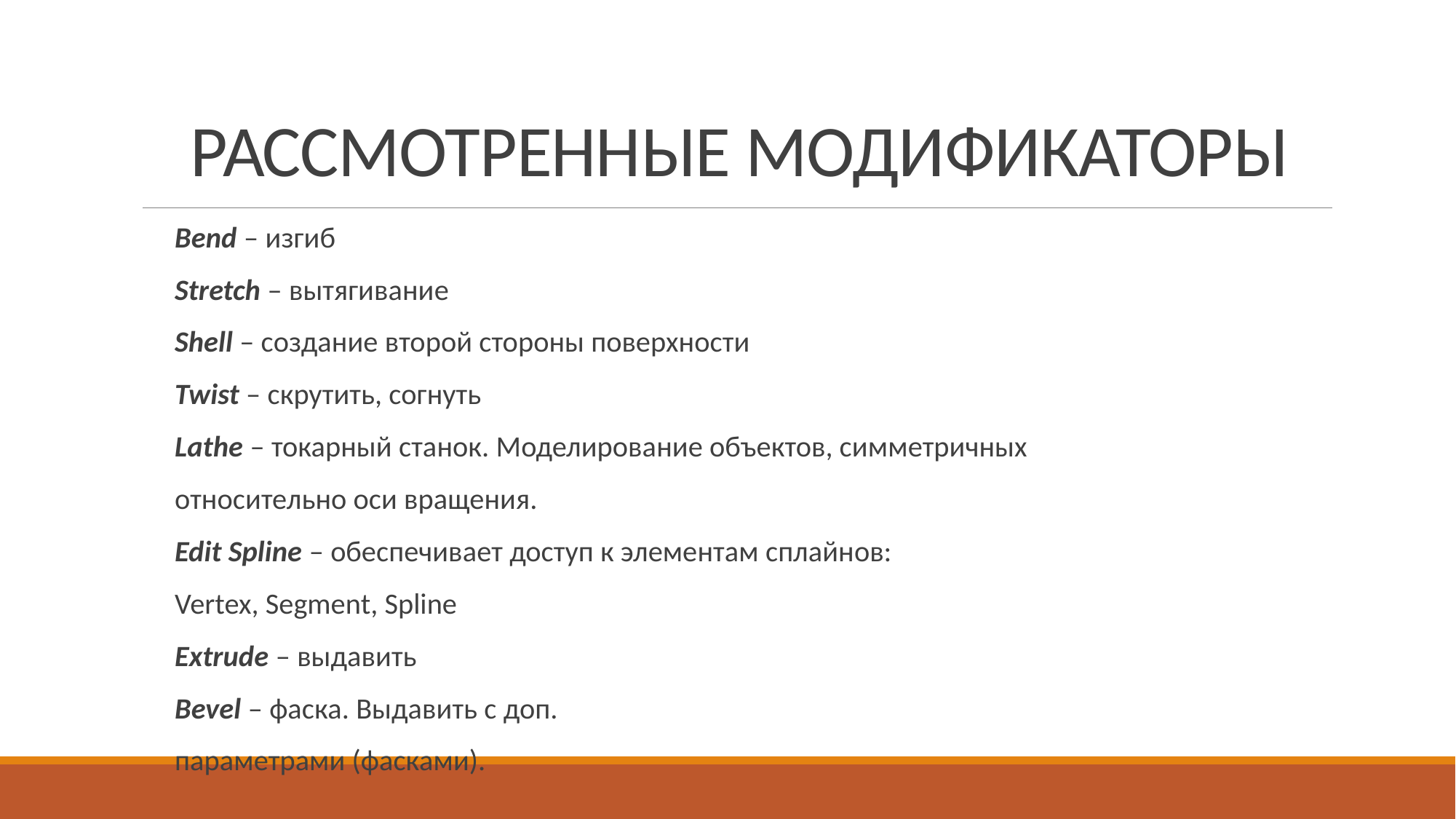

# РАССМОТРЕННЫЕ МОДИФИКАТОРЫ
Bend – изгиб
Stretch – вытягивание
Shell – создание второй стороны поверхности
Twist – скрутить, согнуть
Lathe – токарный станок. Моделирование объектов, симметричных
относительно оси вращения.
Edit Spline – обеспечивает доступ к элементам сплайнов:
Vertex, Segment, Spline
Extrude – выдавить
Bevel – фаска. Выдавить с доп.
параметрами (фасками).